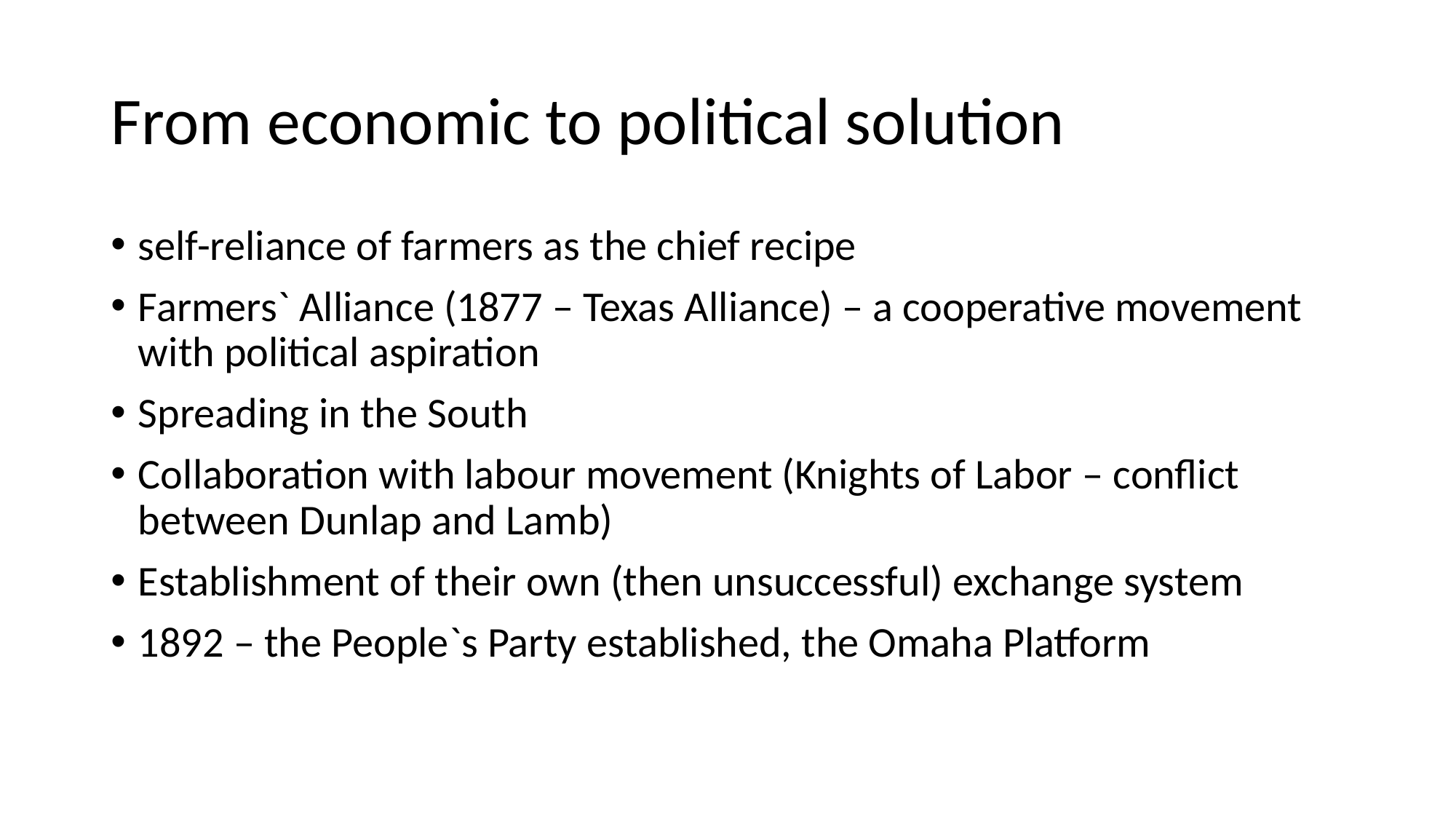

# From economic to political solution
self-reliance of farmers as the chief recipe
Farmers` Alliance (1877 – Texas Alliance) – a cooperative movement with political aspiration
Spreading in the South
Collaboration with labour movement (Knights of Labor – conflict between Dunlap and Lamb)
Establishment of their own (then unsuccessful) exchange system
1892 – the People`s Party established, the Omaha Platform